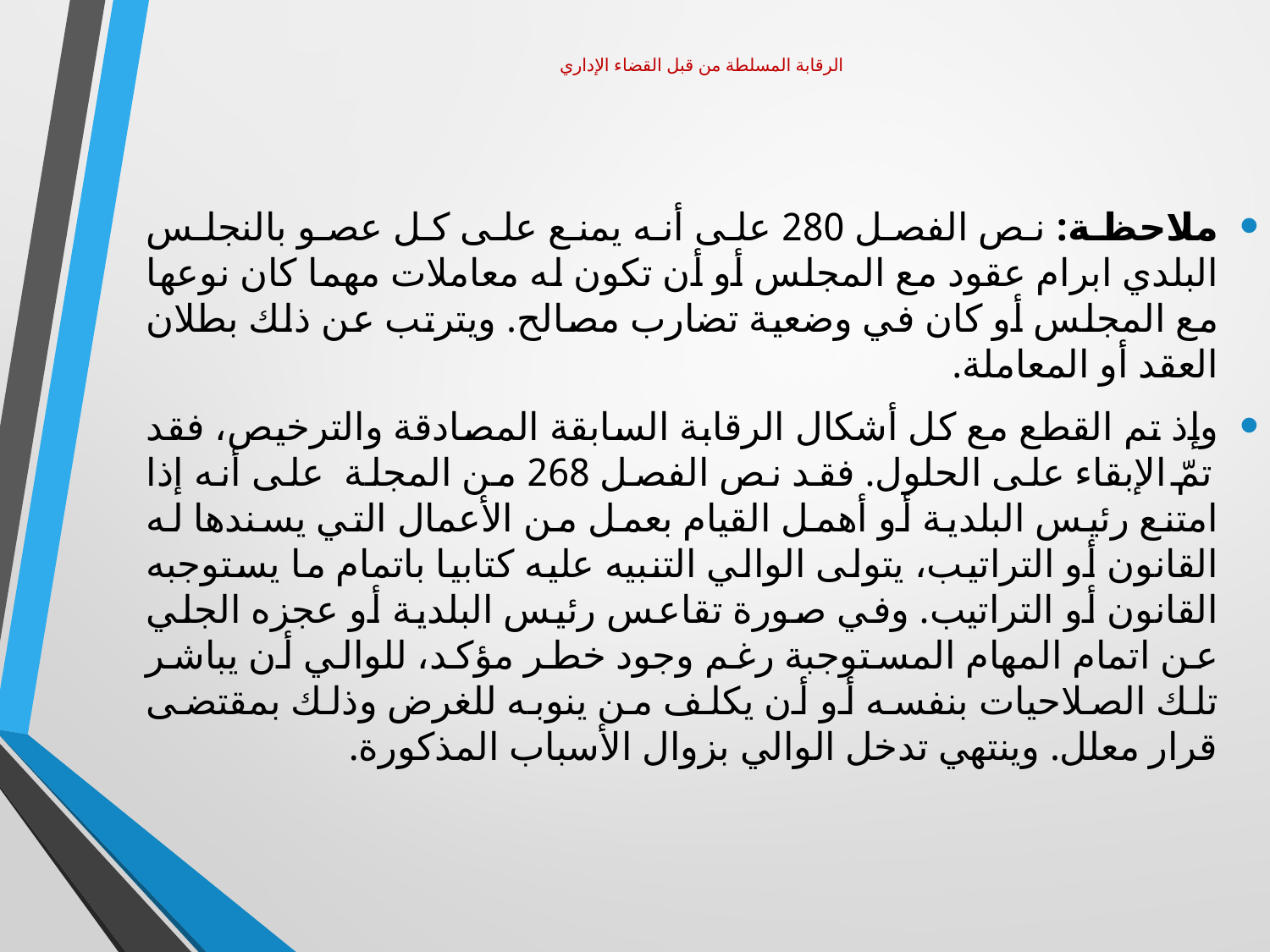

# الرقابة المسلطة من قبل القضاء الإداري
ملاحظة: نص الفصل 280 على أنه يمنع على كل عصو بالنجلس البلدي ابرام عقود مع المجلس أو أن تكون له معاملات مهما كان نوعها مع المجلس أو كان في وضعية تضارب مصالح. ويترتب عن ذلك بطلان العقد أو المعاملة.
وإذ تم القطع مع كل أشكال الرقابة السابقة المصادقة والترخيص، فقد تمّ الإبقاء على الحلول. فقد نص الفصل 268 من المجلة  على أنه إذا امتنع رئيس البلدية أو أهمل القيام بعمل من الأعمال التي يسندها له القانون أو التراتيب، يتولى الوالي التنبيه عليه كتابيا باتمام ما يستوجبه القانون أو التراتيب. وفي صورة تقاعس رئيس البلدية أو عجزه الجلي عن اتمام المهام المستوجبة رغم وجود خطر مؤكد، للوالي أن يباشر تلك الصلاحيات بنفسه أو أن يكلف من ينوبه للغرض وذلك بمقتضى قرار معلل. وينتهي تدخل الوالي بزوال الأسباب المذكورة.